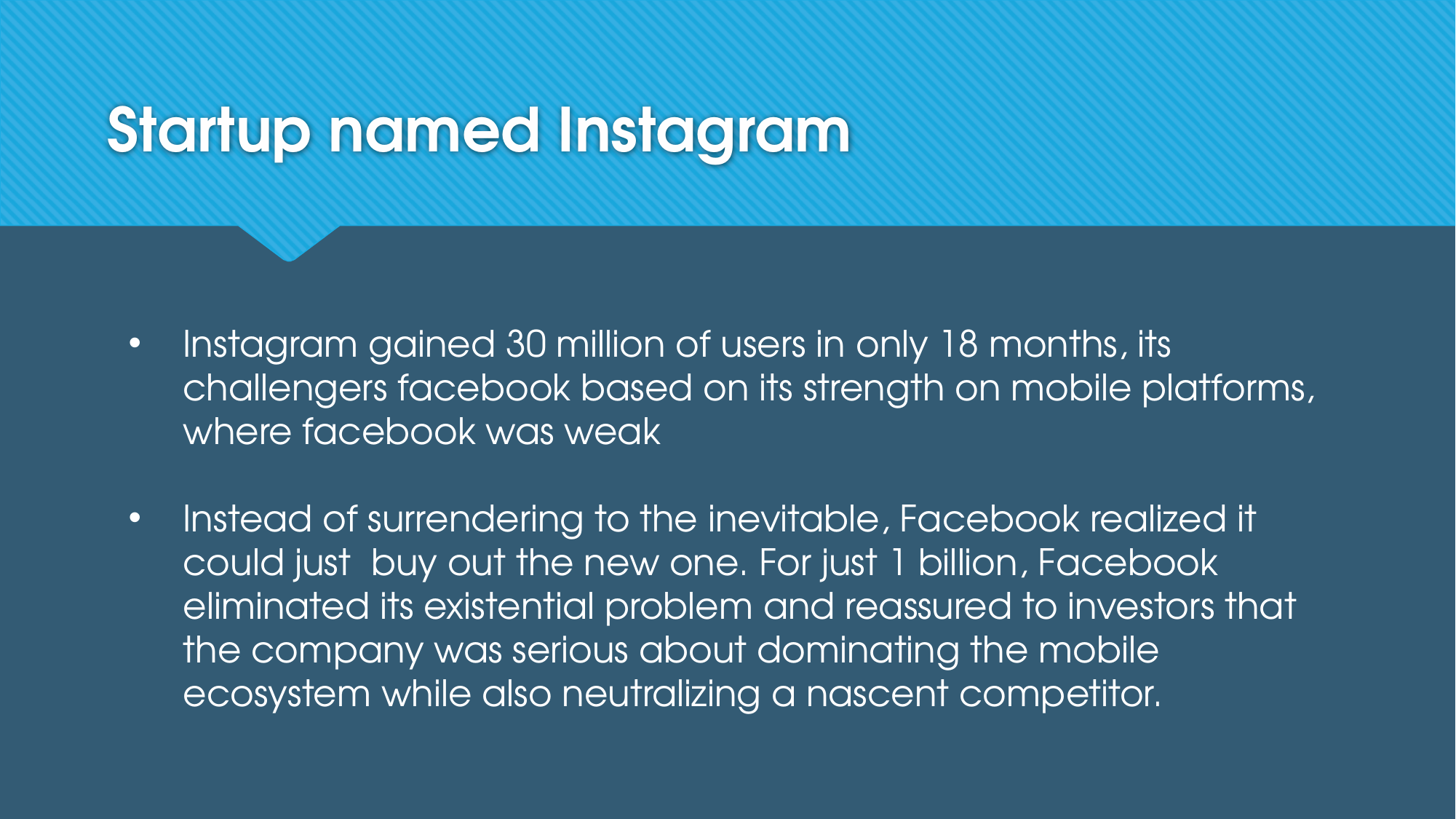

# Startup named Instagram
Instagram gained 30 million of users in only 18 months, its challengers facebook based on its strength on mobile platforms, where facebook was weak

Instead of surrendering to the inevitable, Facebook realized it could just  buy out the new one. For just 1 billion, Facebook eliminated its existential problem and reassured to investors that the company was serious about dominating the mobile ecosystem while also neutralizing a nascent competitor.